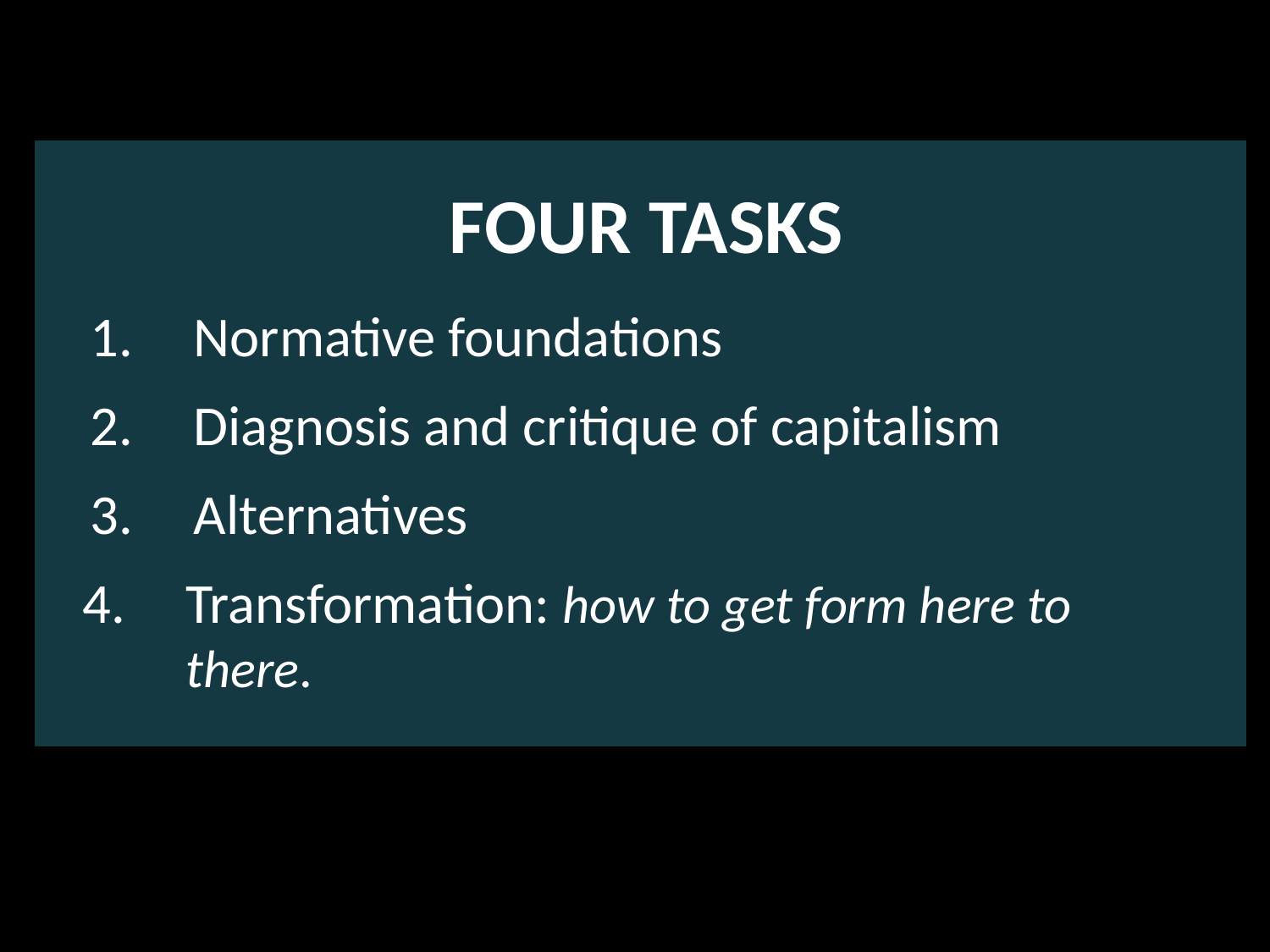

Four Tasks
Normative foundations
Diagnosis and critique of capitalism
Alternatives
Transformation: how to get form here to there.